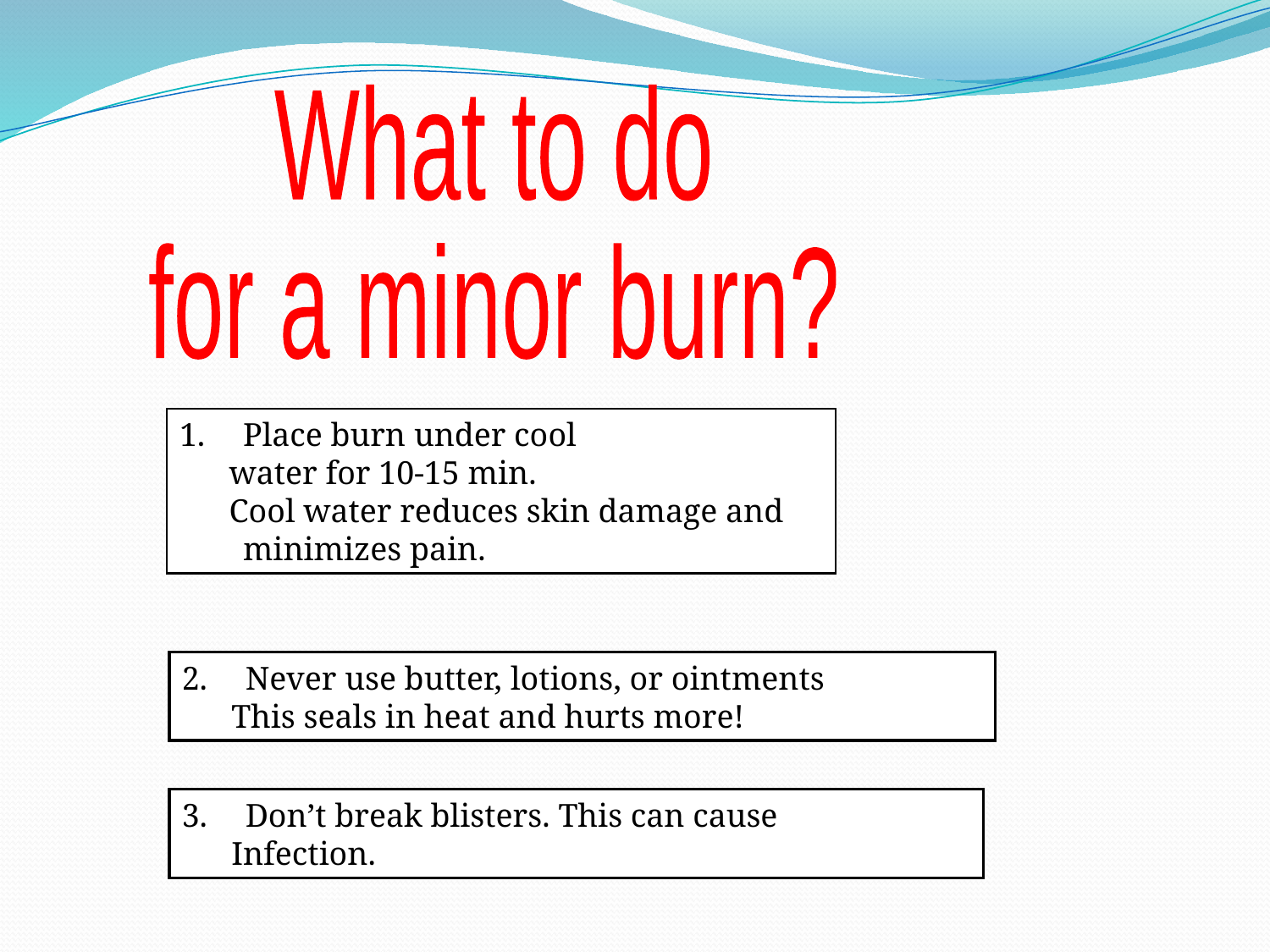

What to do
for a minor burn?
Place burn under cool
      water for 10-15 min.
      Cool water reduces skin damage and minimizes pain.
Never use butter, lotions, or ointments
      This seals in heat and hurts more!
Don’t break blisters. This can cause
      Infection.